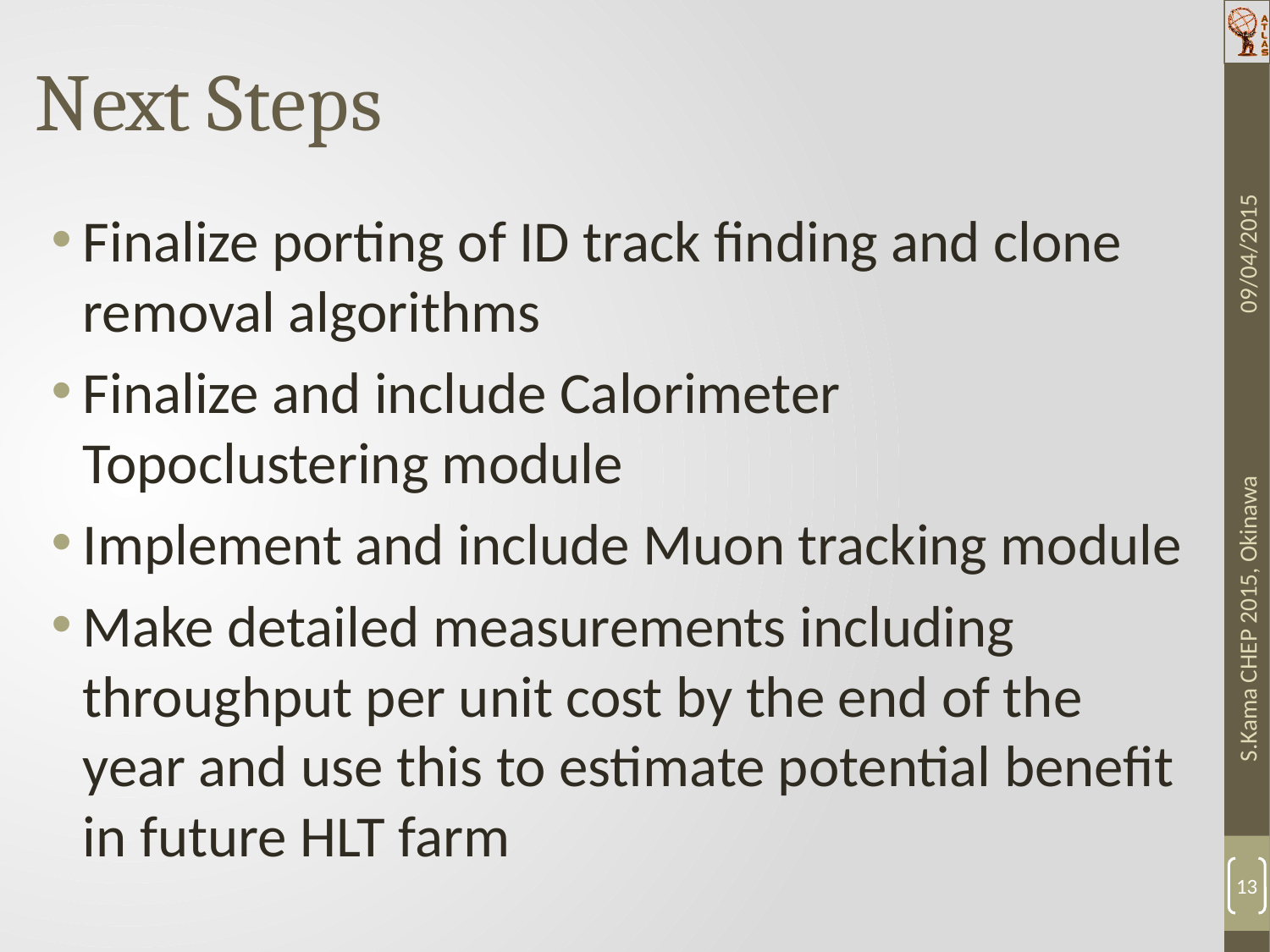

# Next Steps
Finalize porting of ID track finding and clone removal algorithms
Finalize and include Calorimeter Topoclustering module
Implement and include Muon tracking module
Make detailed measurements including throughput per unit cost by the end of the year and use this to estimate potential benefit in future HLT farm
09/04/2015
S.Kama CHEP 2015, Okinawa
13